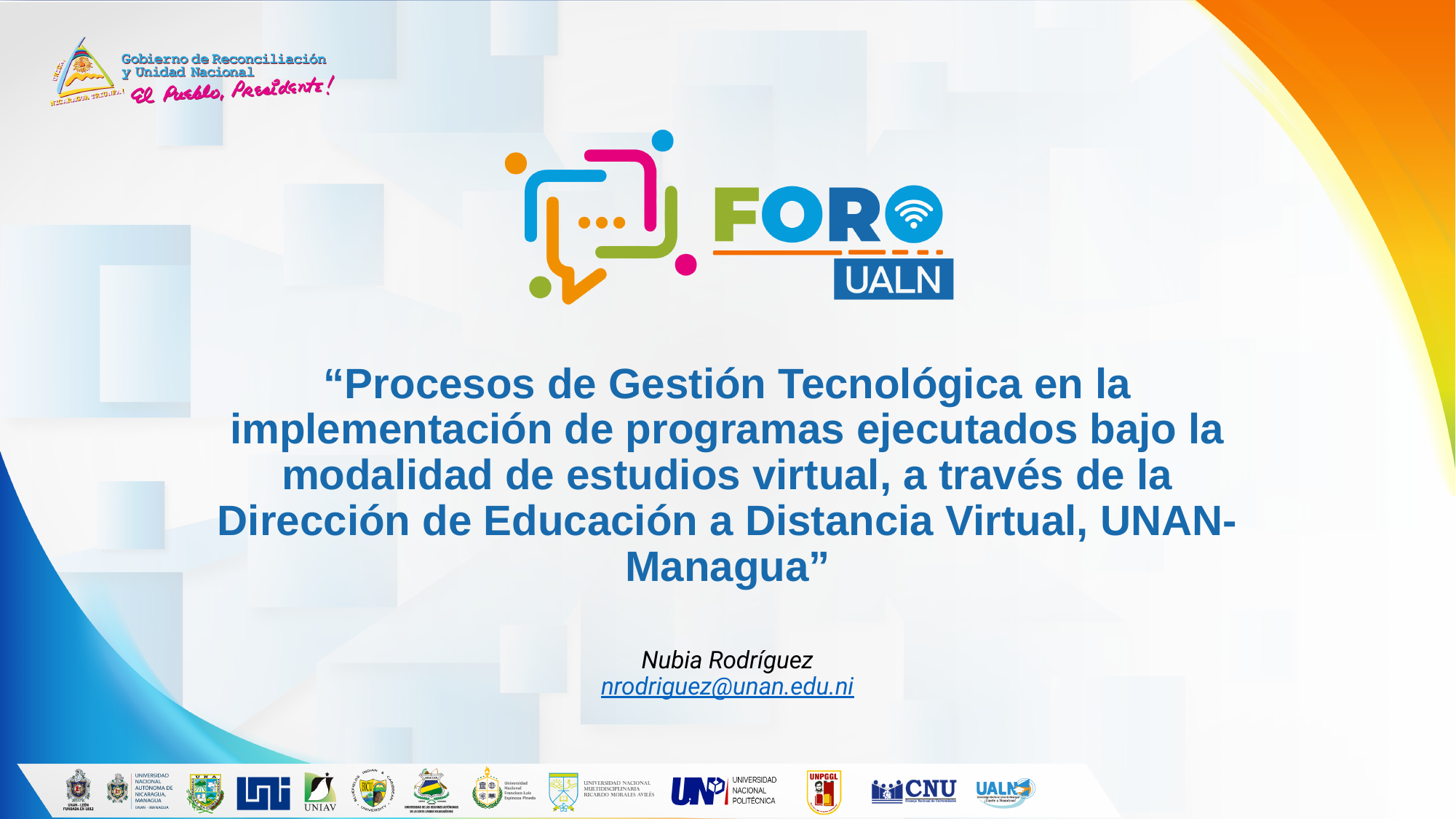

# “Procesos de Gestión Tecnológica en la implementación de programas ejecutados bajo la modalidad de estudios virtual, a través de la Dirección de Educación a Distancia Virtual, UNAN-Managua”
Nubia Rodríguez
nrodriguez@unan.edu.ni